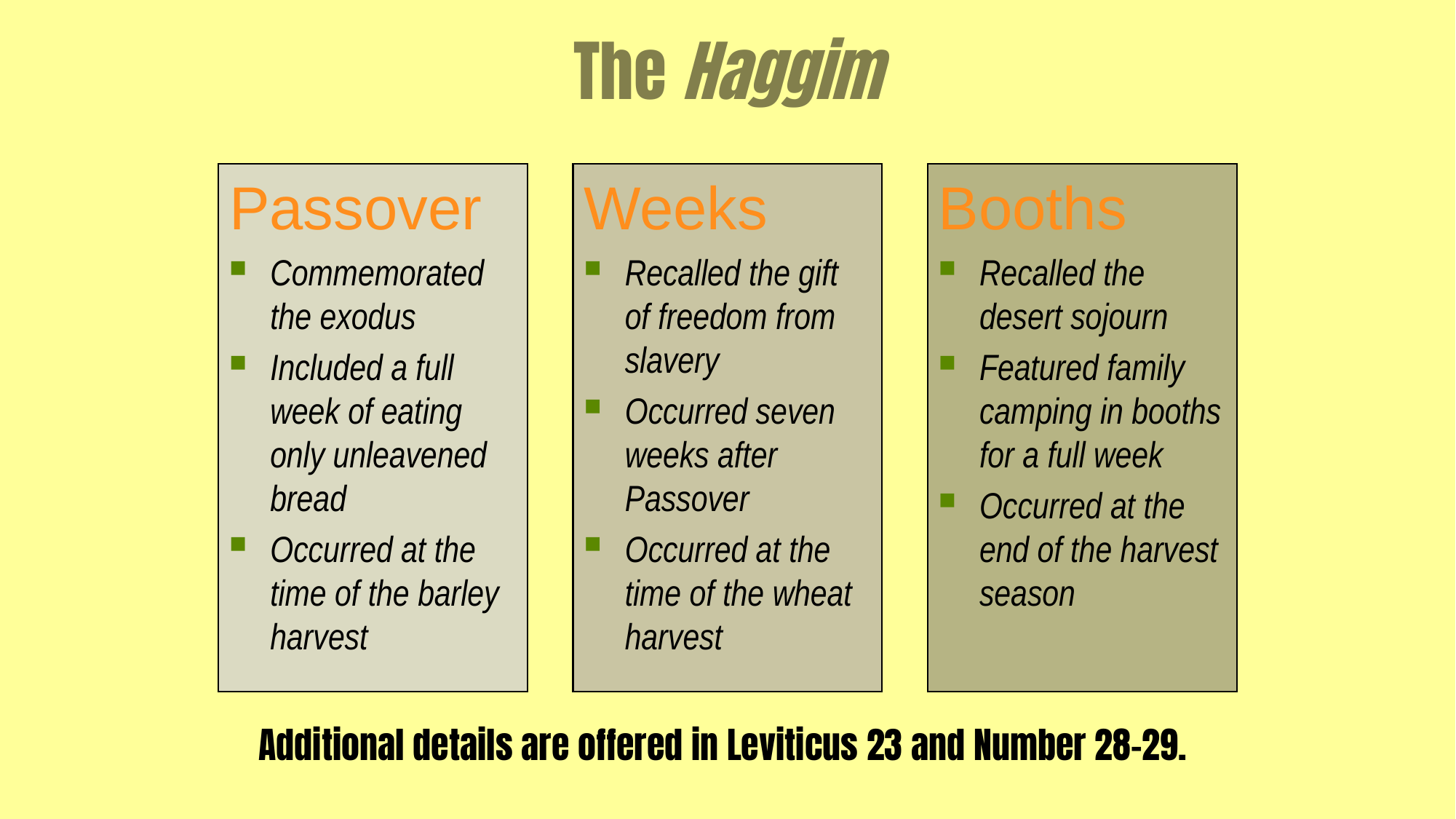

# The Haggim
Passover
Commemorated the exodus
Included a full week of eating only unleavened bread
Occurred at the time of the barley harvest
Weeks
Recalled the gift of freedom from slavery
Occurred seven weeks after Passover
Occurred at the time of the wheat harvest
Booths
Recalled the desert sojourn
Featured family camping in booths for a full week
Occurred at the end of the harvest season
Additional details are offered in Leviticus 23 and Number 28-29.